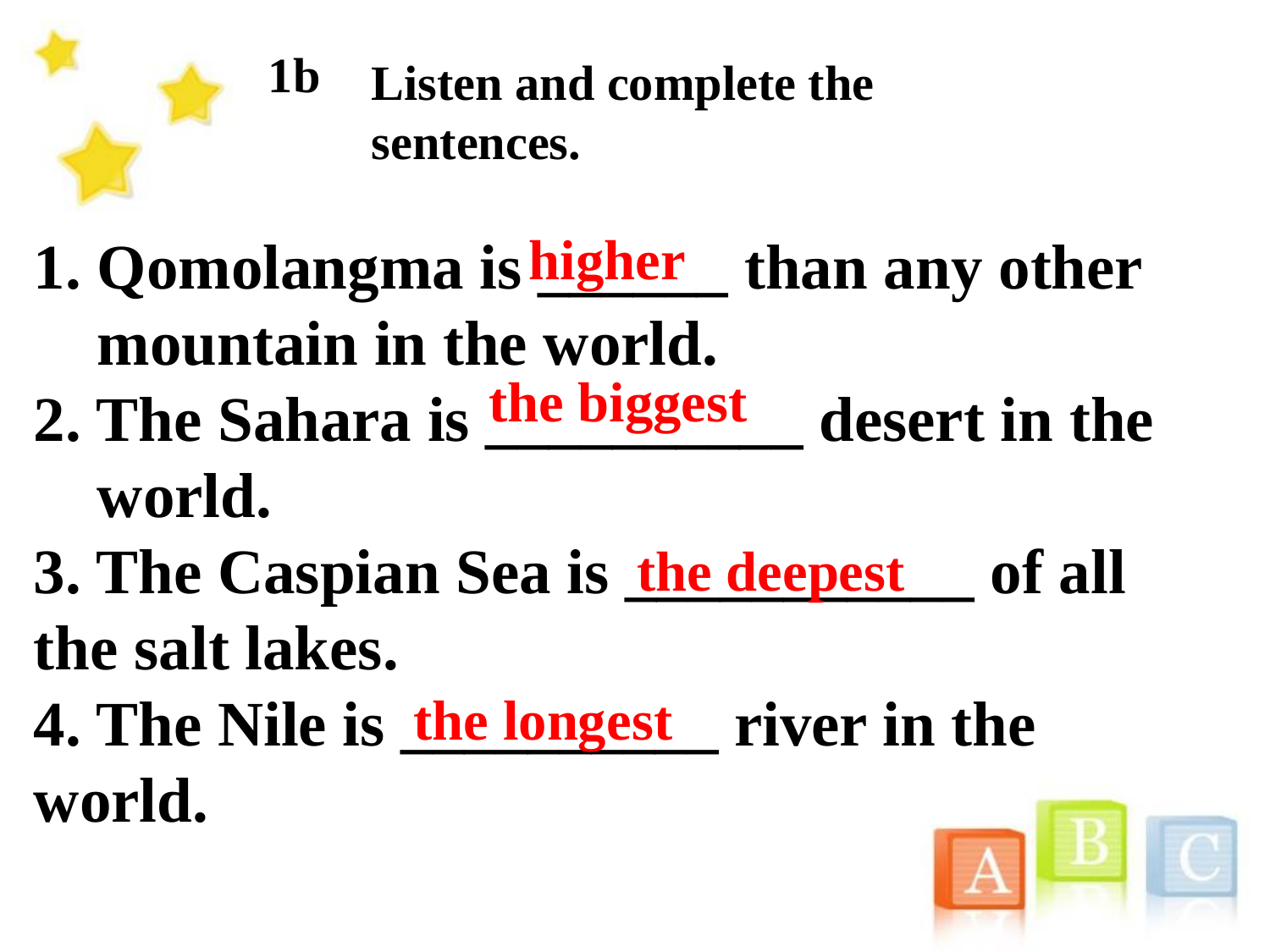

1b
Listen and complete the sentences.
higher
1. Qomolangma is ______ than any other
    mountain in the world.
2. The Sahara is __________ desert in the
    world.
3. The Caspian Sea is ___________ of all the salt lakes.
4. The Nile is __________ river in the world.
the biggest
the deepest
the longest